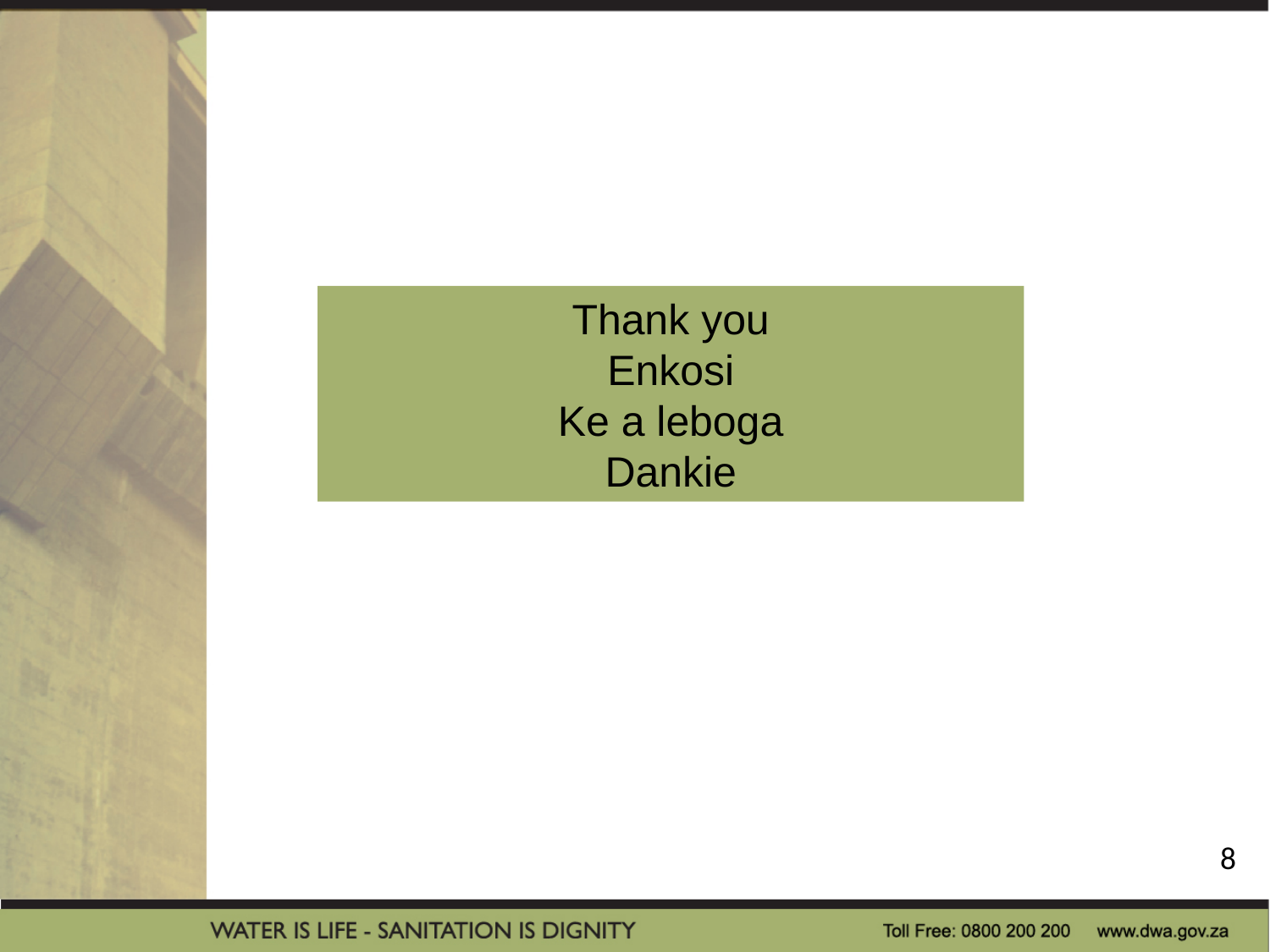

Thank you
Enkosi
Ke a leboga
Dankie
8